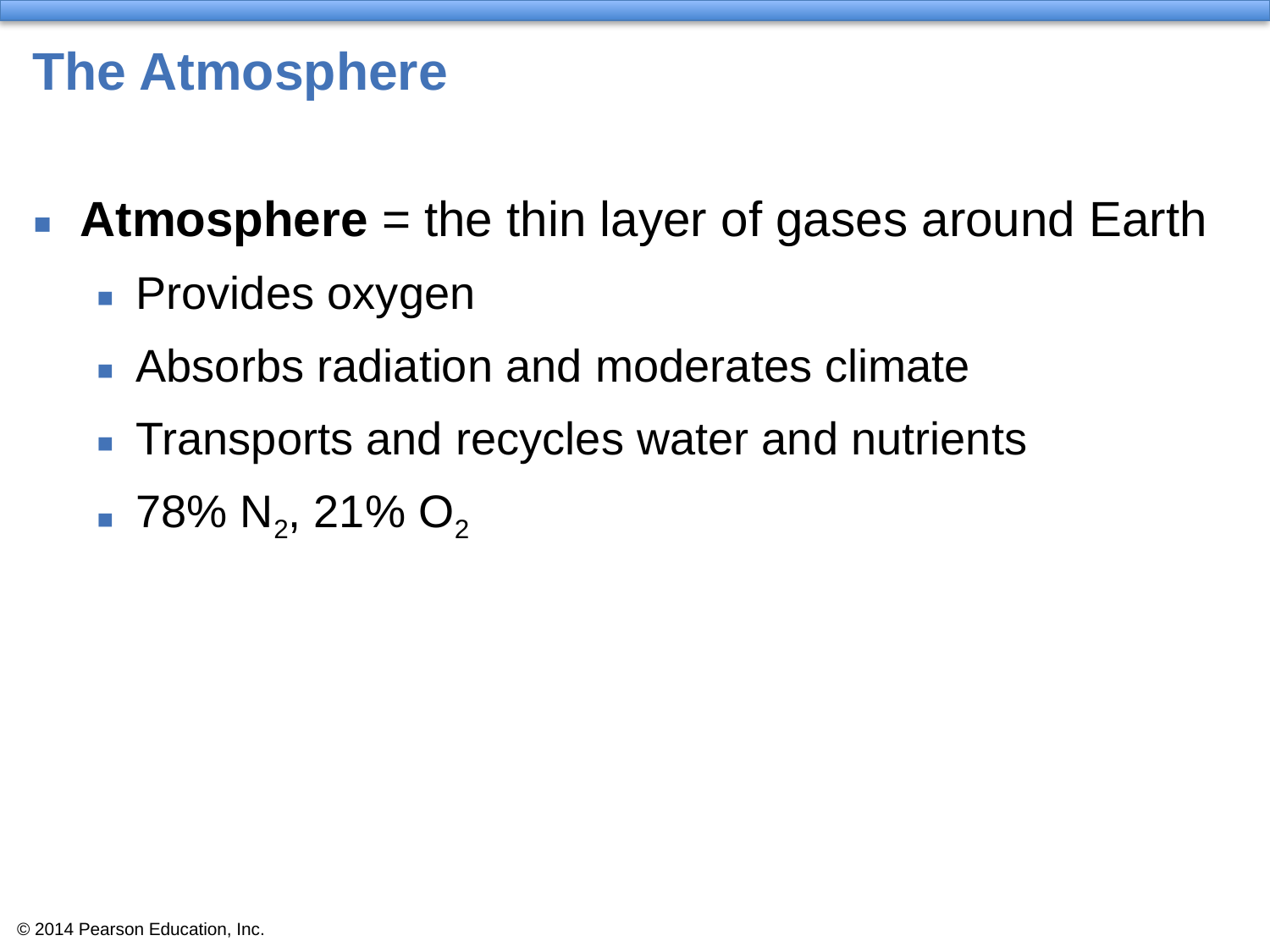

# The Atmosphere
Atmosphere = the thin layer of gases around Earth
Provides oxygen
Absorbs radiation and moderates climate
Transports and recycles water and nutrients
78% N2, 21% O2